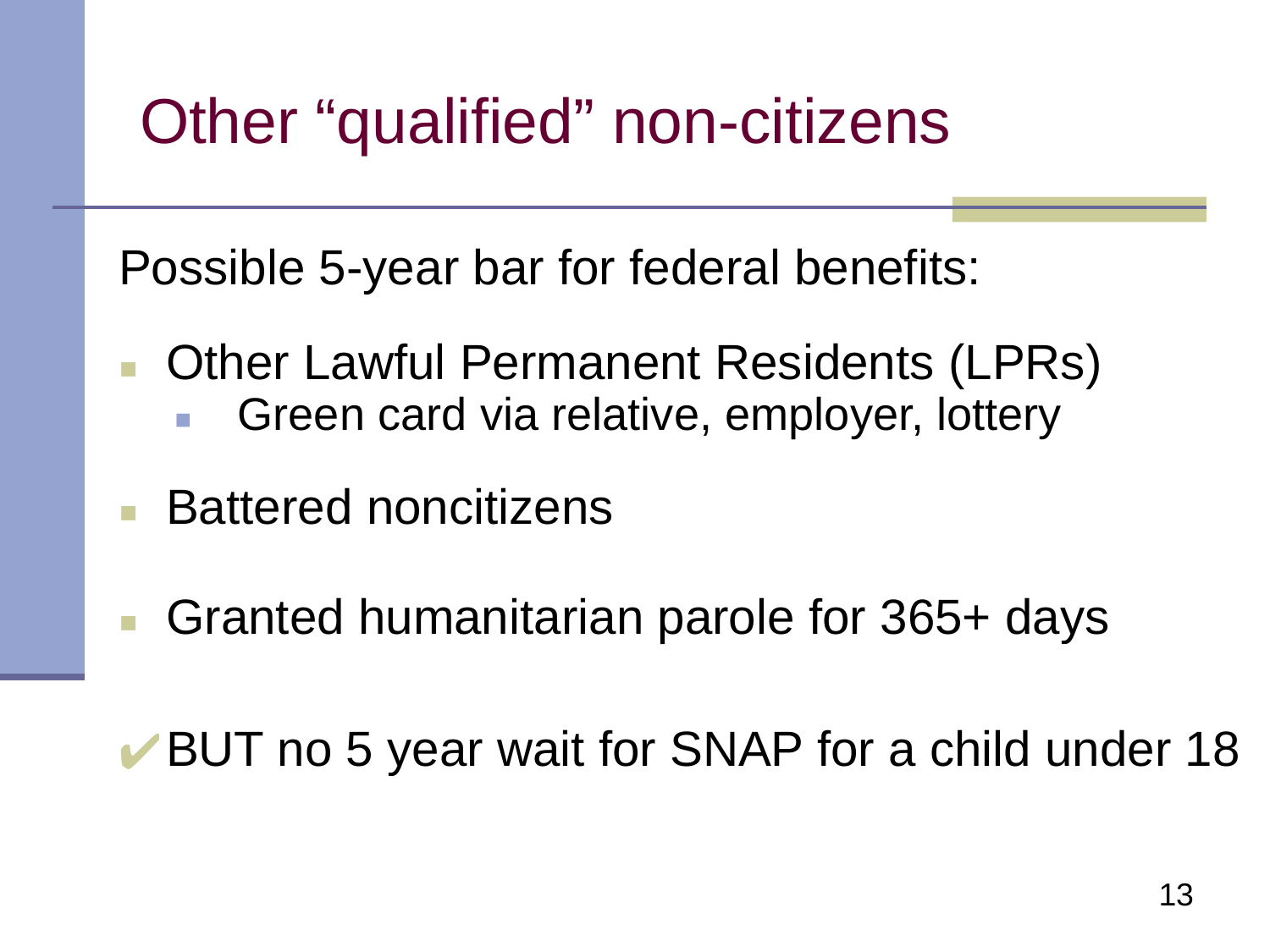

# Other “qualified” non-citizens
Possible 5-year bar for federal benefits:
Other Lawful Permanent Residents (LPRs)
Green card via relative, employer, lottery
Battered noncitizens
Granted humanitarian parole for 365+ days

BUT no 5 year wait for SNAP for a child under 18

13